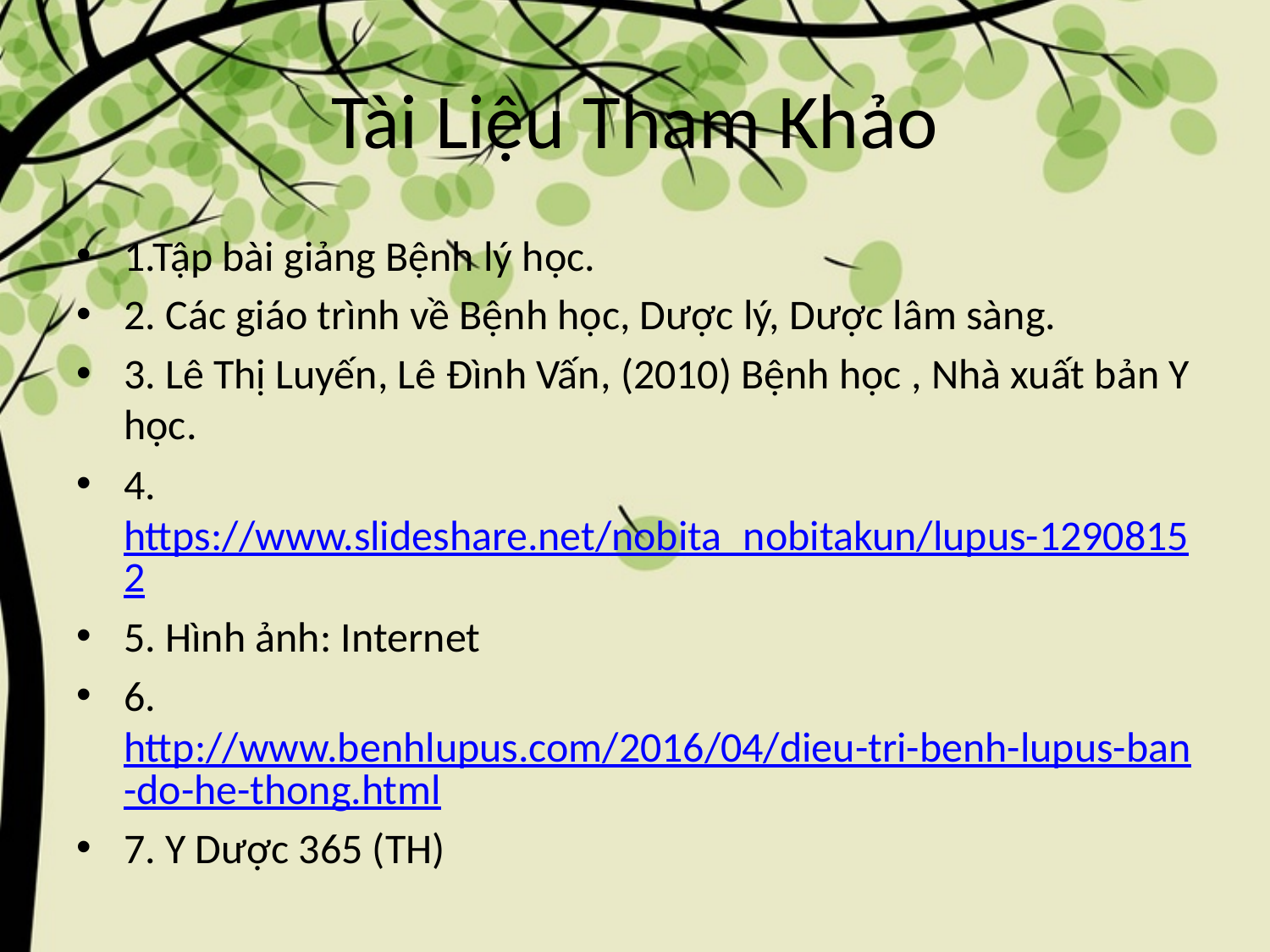

# Tài Liệu Tham Khảo
1.Tập bài giảng Bệnh lý học.
2. Các giáo trình về Bệnh học, Dược lý, Dược lâm sàng.
3. Lê Thị Luyến, Lê Đình Vấn, (2010) Bệnh học , Nhà xuất bản Y học.
4. https://www.slideshare.net/nobita_nobitakun/lupus-12908152
5. Hình ảnh: Internet
6. http://www.benhlupus.com/2016/04/dieu-tri-benh-lupus-ban-do-he-thong.html
7. Y Dược 365 (TH)